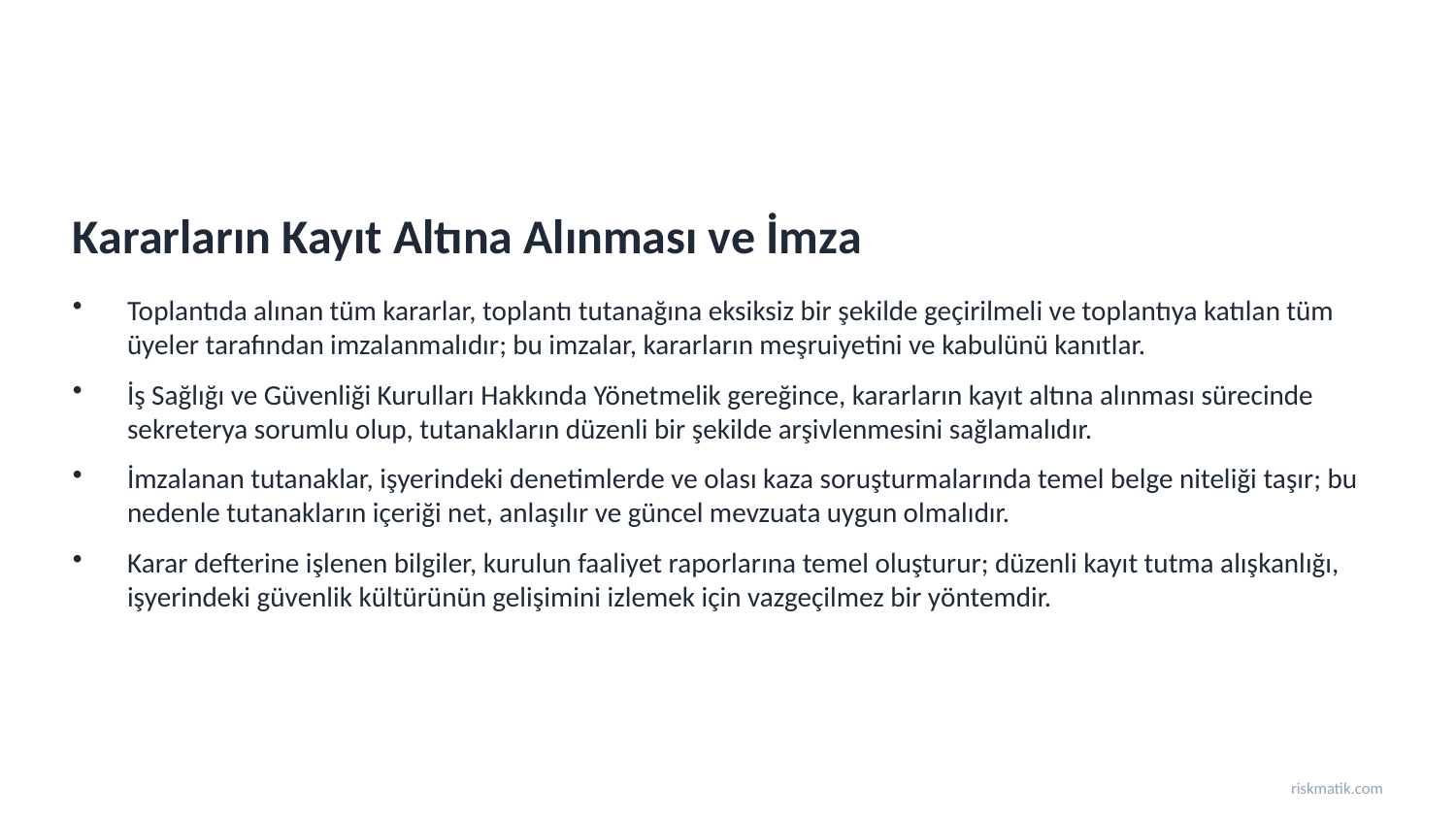

Kararların Kayıt Altına Alınması ve İmza
Toplantıda alınan tüm kararlar, toplantı tutanağına eksiksiz bir şekilde geçirilmeli ve toplantıya katılan tüm üyeler tarafından imzalanmalıdır; bu imzalar, kararların meşruiyetini ve kabulünü kanıtlar.
İş Sağlığı ve Güvenliği Kurulları Hakkında Yönetmelik gereğince, kararların kayıt altına alınması sürecinde sekreterya sorumlu olup, tutanakların düzenli bir şekilde arşivlenmesini sağlamalıdır.
İmzalanan tutanaklar, işyerindeki denetimlerde ve olası kaza soruşturmalarında temel belge niteliği taşır; bu nedenle tutanakların içeriği net, anlaşılır ve güncel mevzuata uygun olmalıdır.
Karar defterine işlenen bilgiler, kurulun faaliyet raporlarına temel oluşturur; düzenli kayıt tutma alışkanlığı, işyerindeki güvenlik kültürünün gelişimini izlemek için vazgeçilmez bir yöntemdir.
riskmatik.com